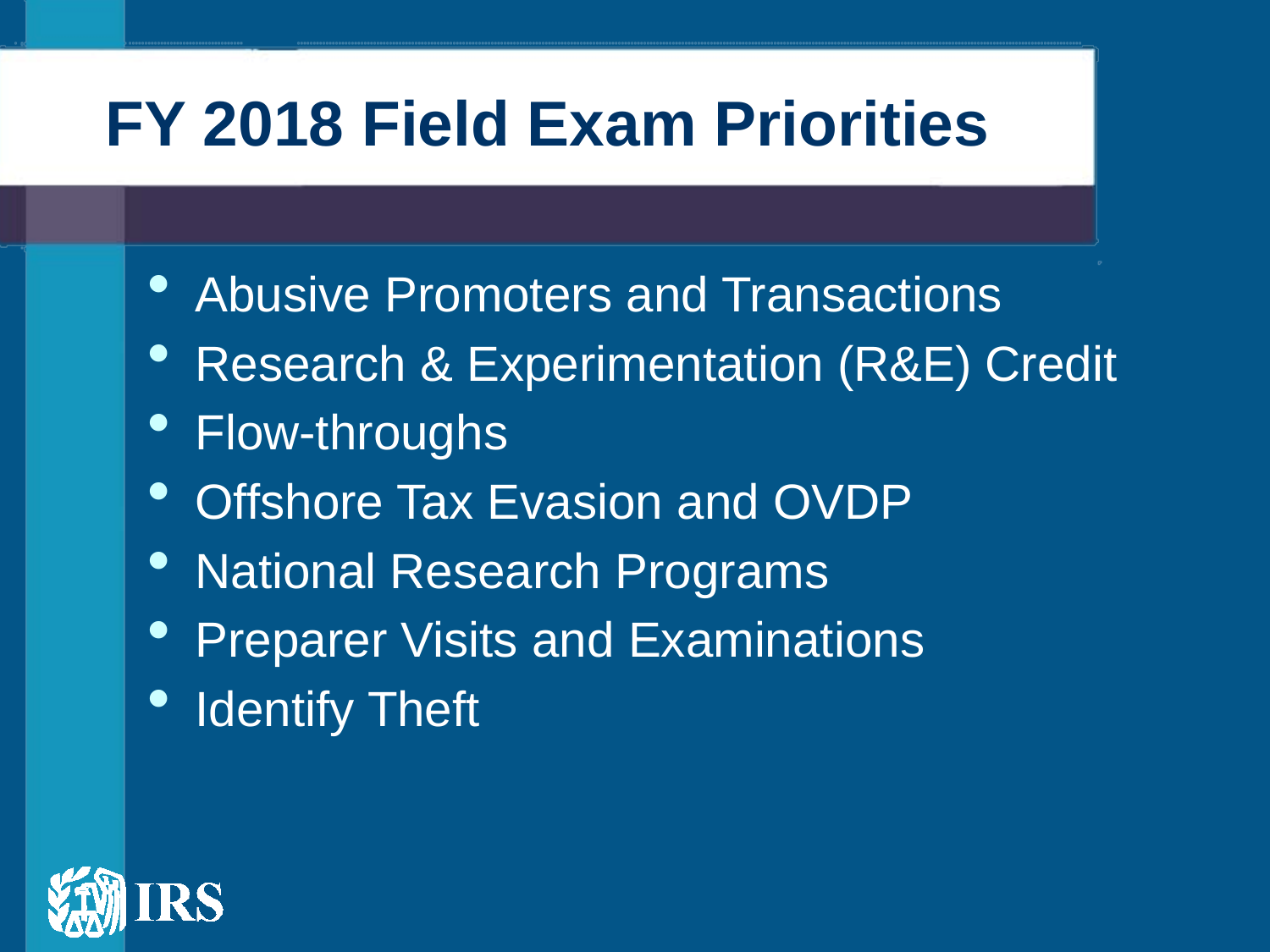

# FY 2018 Field Exam Priorities
Abusive Promoters and Transactions
Research & Experimentation (R&E) Credit
Flow-throughs
Offshore Tax Evasion and OVDP
National Research Programs
Preparer Visits and Examinations
Identify Theft